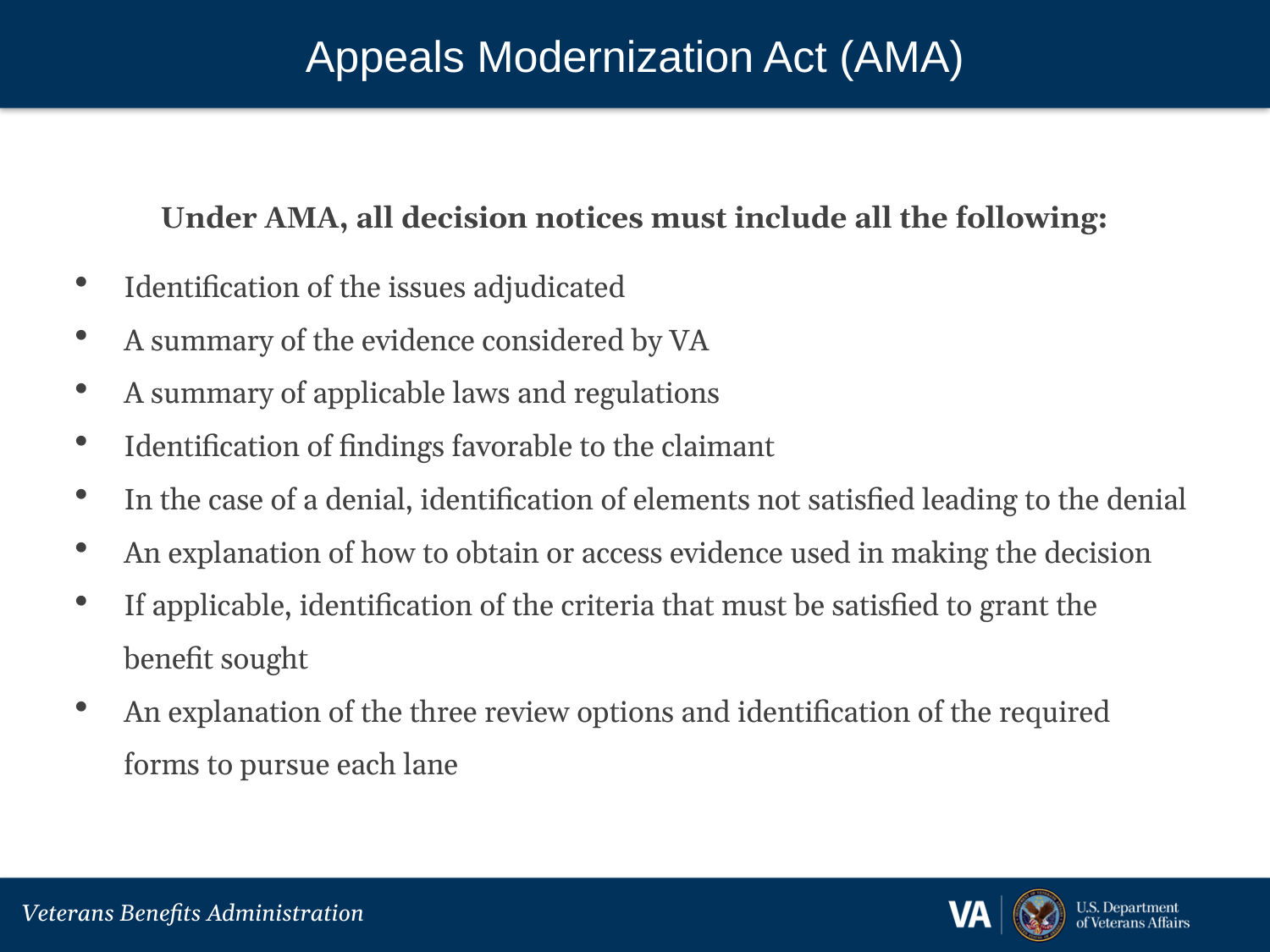

# Appeals Modernization Act (AMA)
Under AMA, all decision notices must include all the following:
Identification of the issues adjudicated
A summary of the evidence considered by VA
A summary of applicable laws and regulations
Identification of findings favorable to the claimant
In the case of a denial, identification of elements not satisfied leading to the denial
An explanation of how to obtain or access evidence used in making the decision
If applicable, identification of the criteria that must be satisfied to grant the benefit sought
An explanation of the three review options and identification of the required forms to pursue each lane